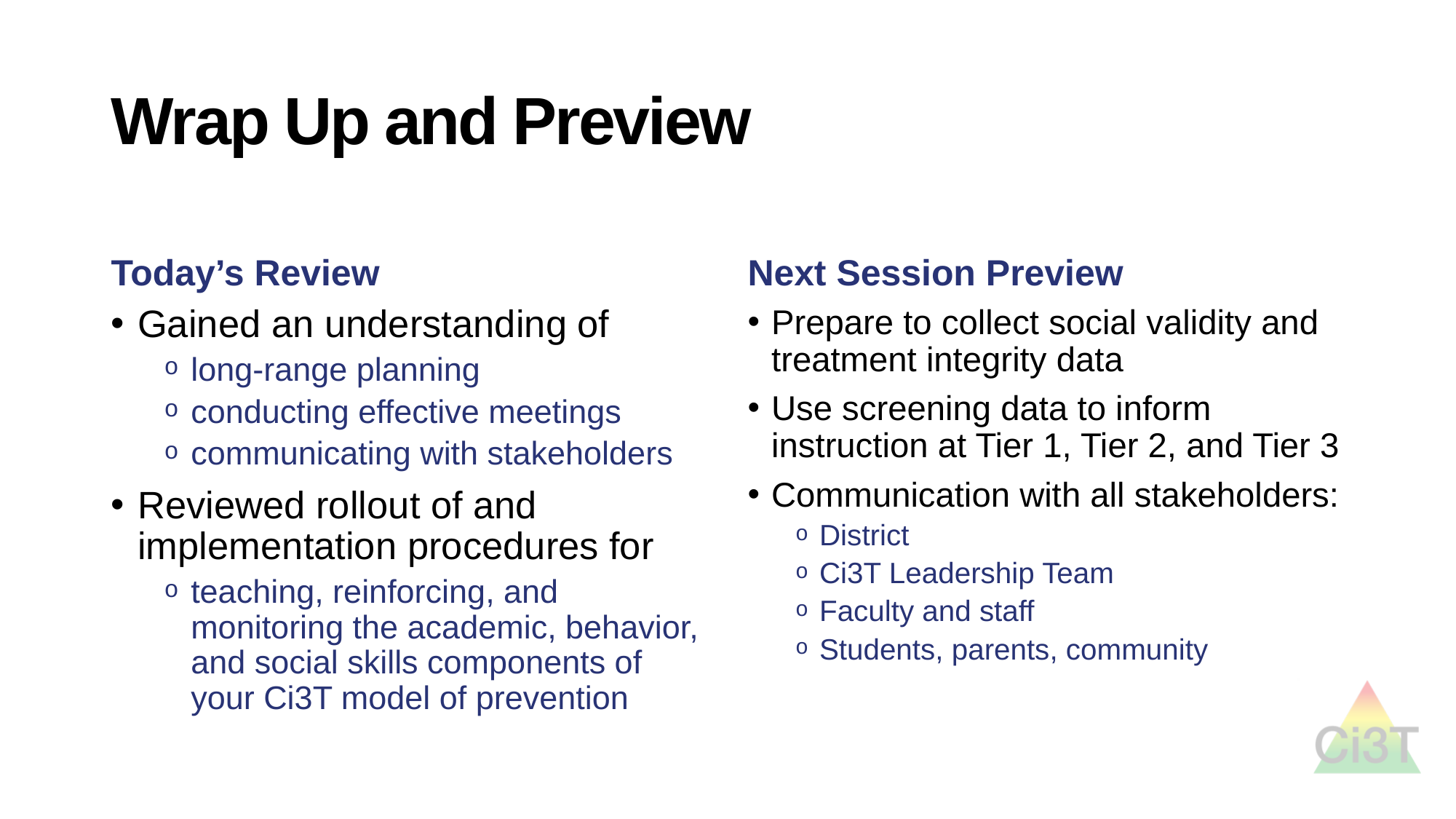

# Wrap Up and Preview
Today’s Review
Next Session Preview
Gained an understanding of
long-range planning
conducting effective meetings
communicating with stakeholders
Reviewed rollout of and implementation procedures for
teaching, reinforcing, and monitoring the academic, behavior, and social skills components of your Ci3T model of prevention
Prepare to collect social validity and treatment integrity data
Use screening data to inform instruction at Tier 1, Tier 2, and Tier 3
Communication with all stakeholders:
District
Ci3T Leadership Team
Faculty and staff
Students, parents, community